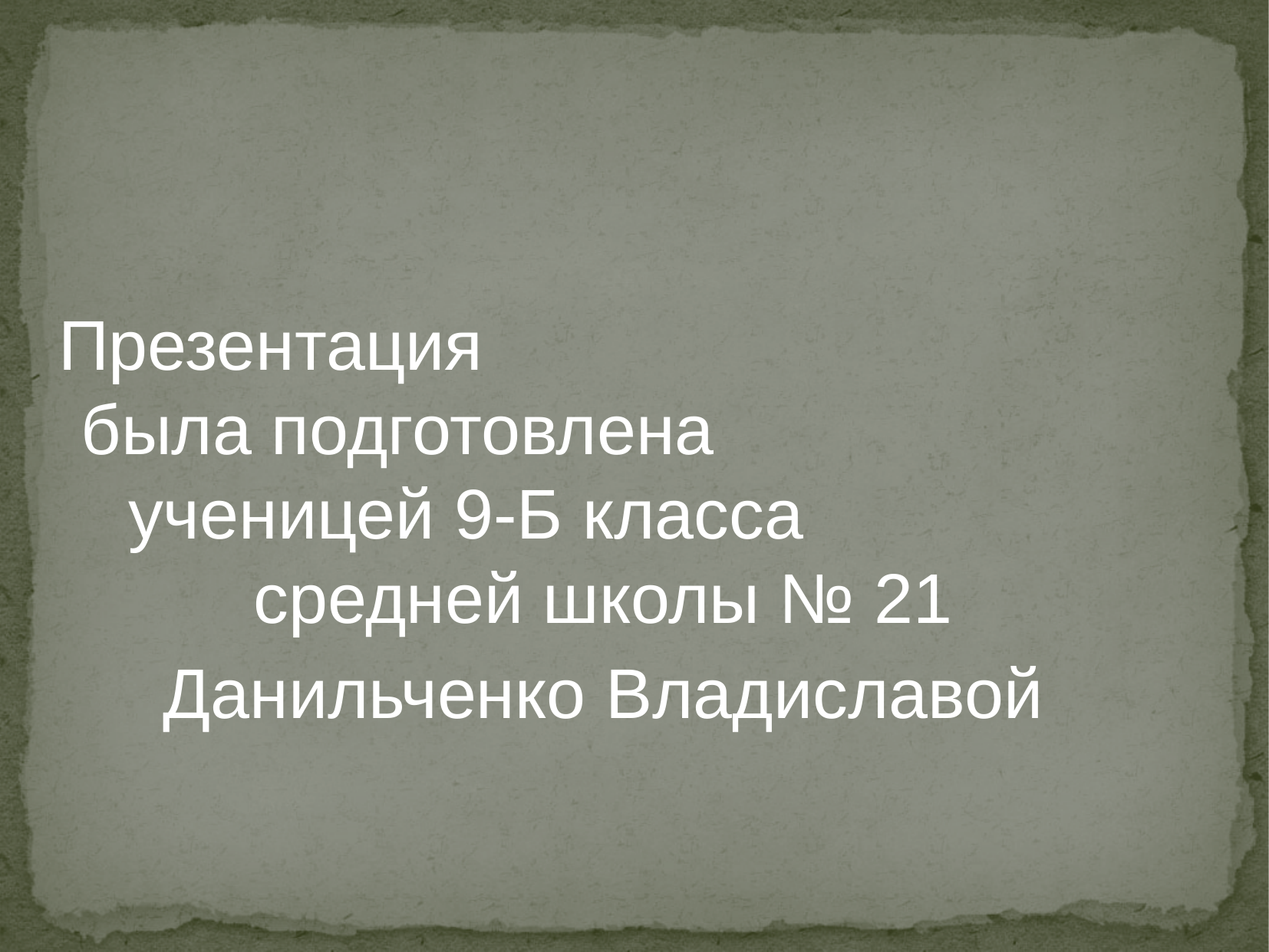

Презентация                                    была подготовлена                       ученицей 9-Б класса               средней школы № 21
Данильченко Владиславой